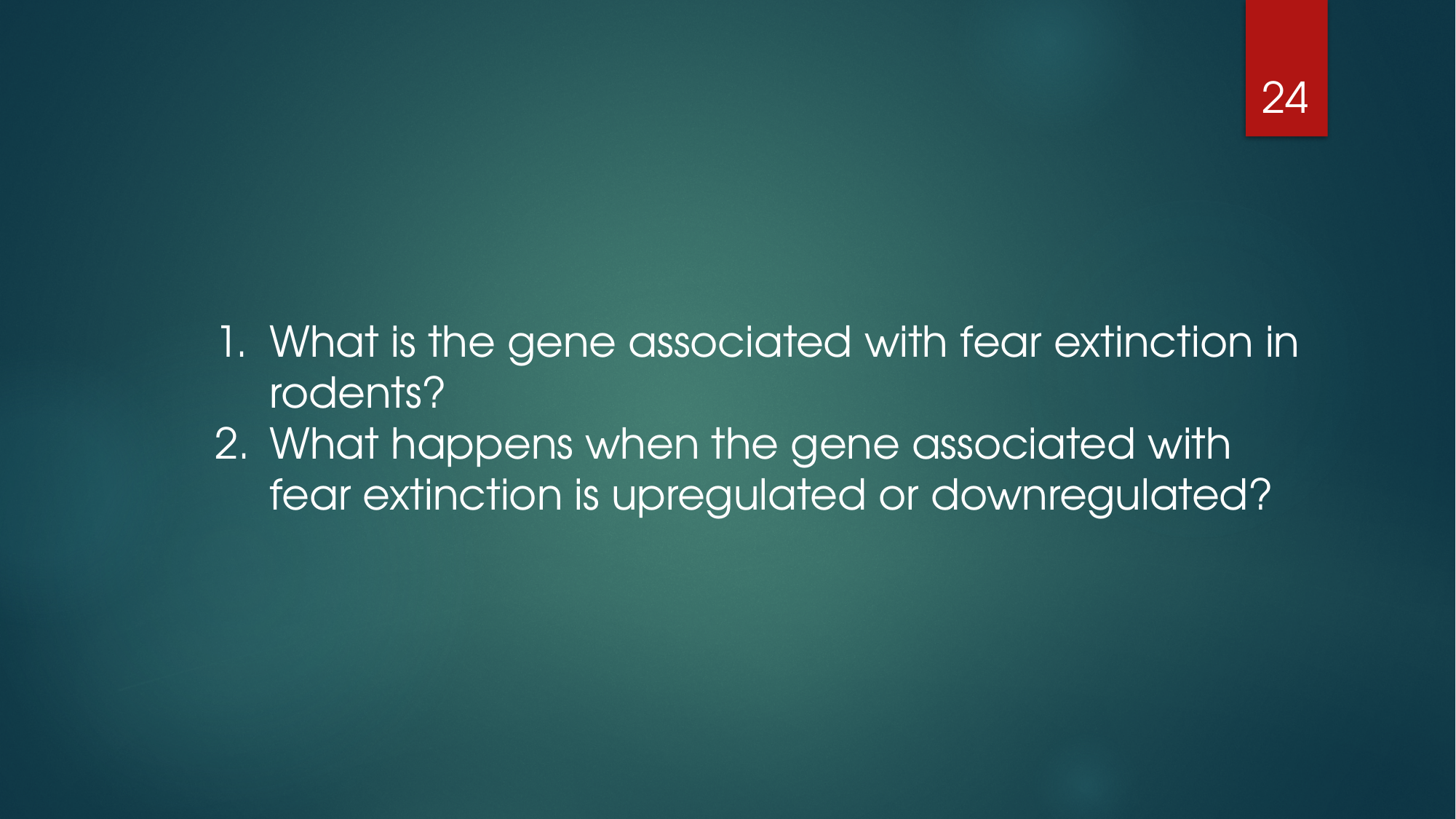

24
What is the gene associated with fear extinction in rodents?
What happens when the gene associated with fear extinction is upregulated or downregulated?